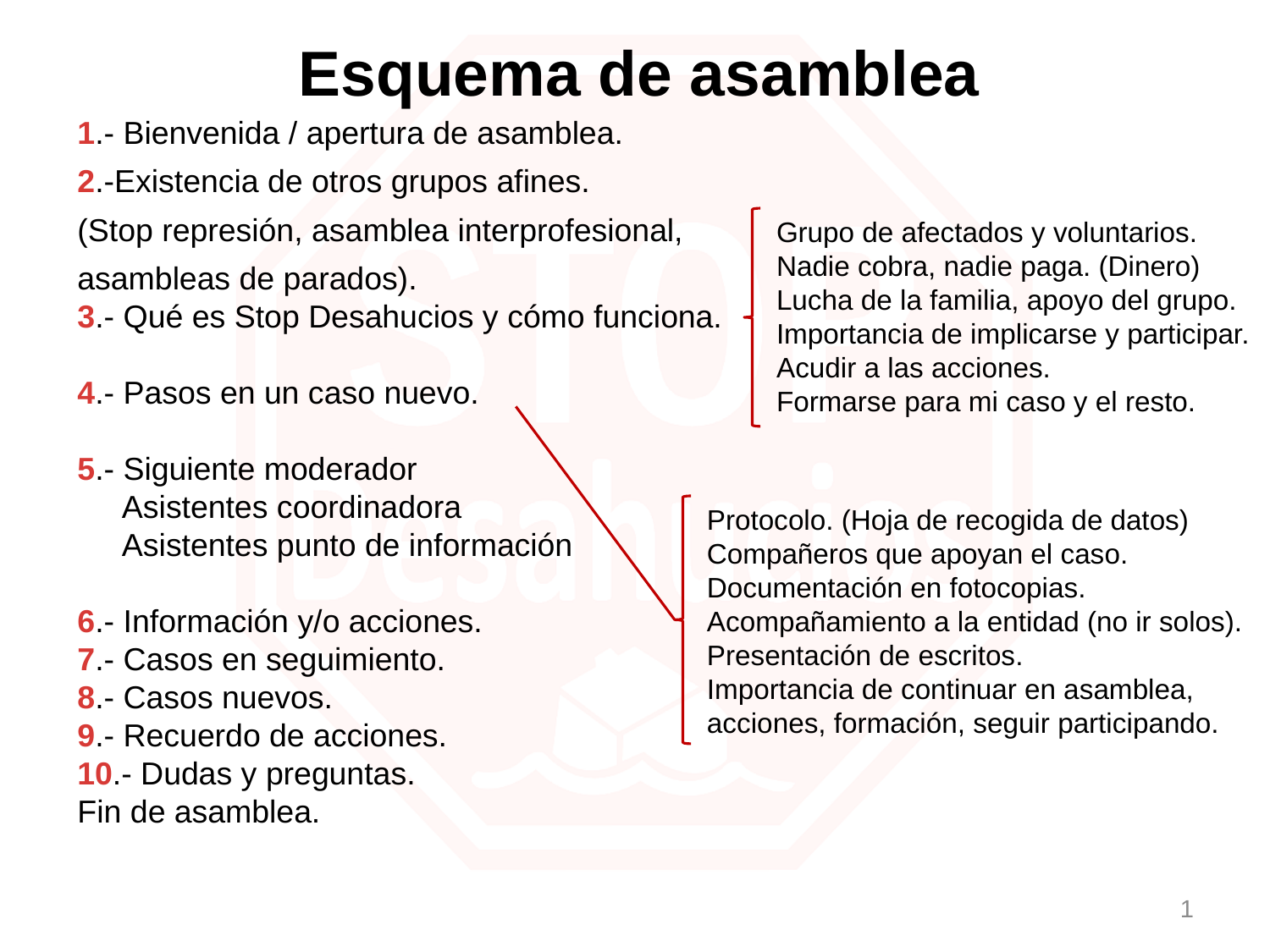

Esquema de asamblea
1.- Bienvenida / apertura de asamblea.
2.-Existencia de otros grupos afines.
(Stop represión, asamblea interprofesional,
asambleas de parados).
3.- Qué es Stop Desahucios y cómo funciona.

4.- Pasos en un caso nuevo.

5.- Siguiente moderador
     Asistentes coordinadora
     Asistentes punto de información

6.- Información y/o acciones.
7.- Casos en seguimiento.
8.- Casos nuevos.
9.- Recuerdo de acciones.
10.- Dudas y preguntas.
Fin de asamblea.

Grupo de afectados y voluntarios.
Nadie cobra, nadie paga. (Dinero)
Lucha de la familia, apoyo del grupo.
Importancia de implicarse y participar.
Acudir a las acciones.
Formarse para mi caso y el resto.

Protocolo. (Hoja de recogida de datos)
Compañeros que apoyan el caso.
Documentación en fotocopias.
Acompañamiento a la entidad (no ir solos).
Presentación de escritos.
Importancia de continuar en asamblea, acciones, formación, seguir participando.
1